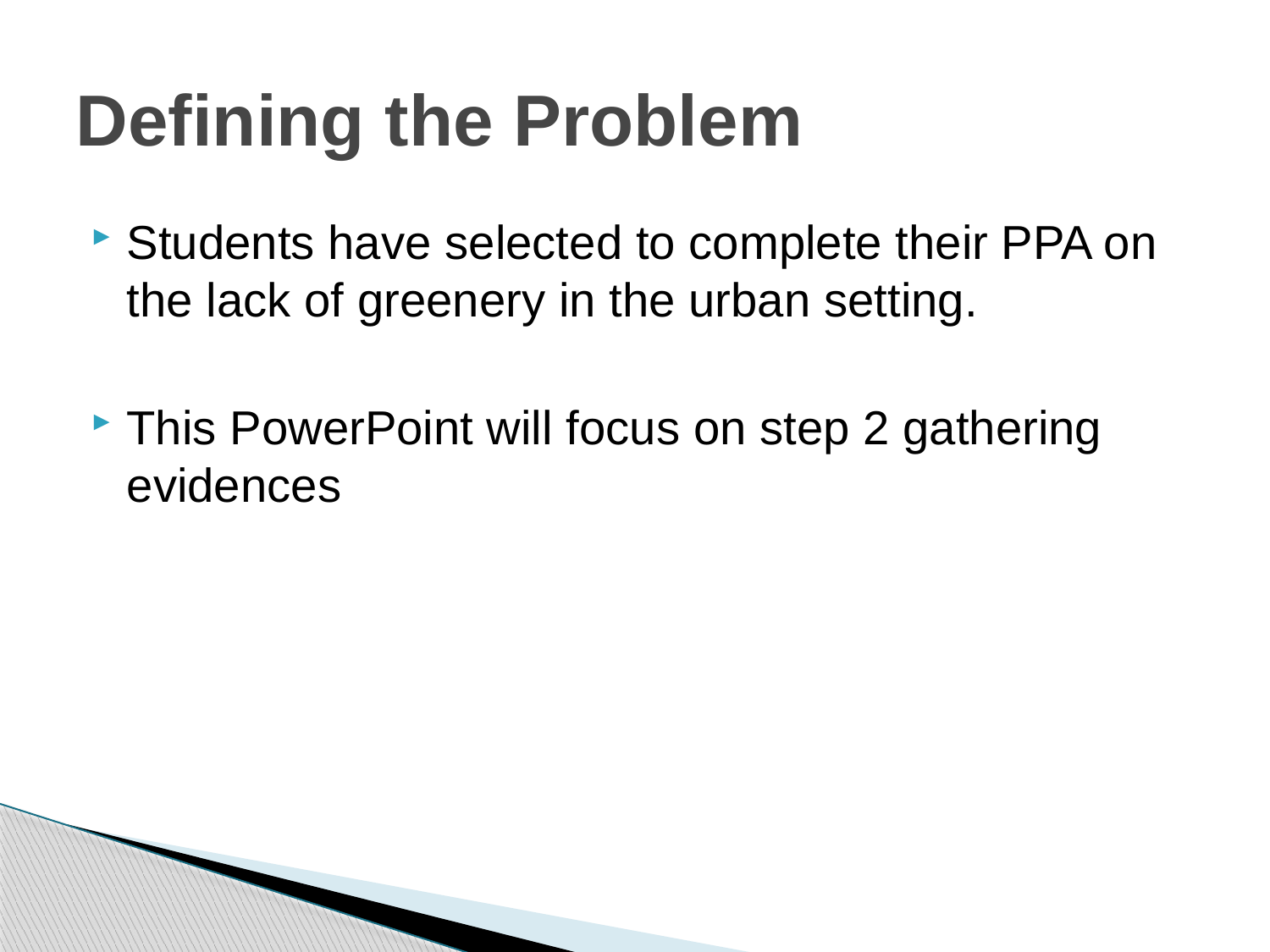

# Defining the Problem
Students have selected to complete their PPA on the lack of greenery in the urban setting.

This PowerPoint will focus on step 2 gathering evidences